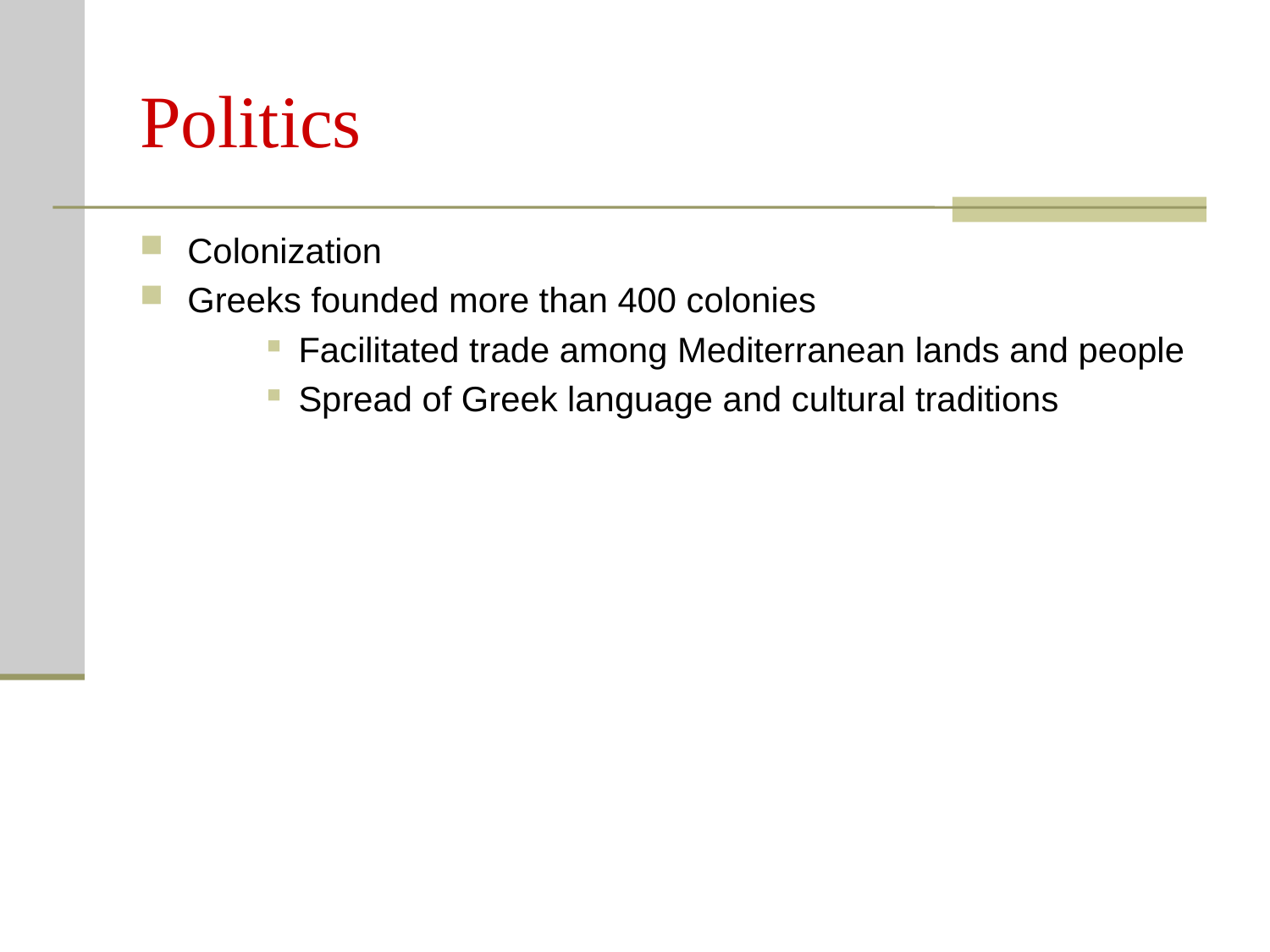

# Politics
Colonization
Greeks founded more than 400 colonies
Facilitated trade among Mediterranean lands and people
Spread of Greek language and cultural traditions